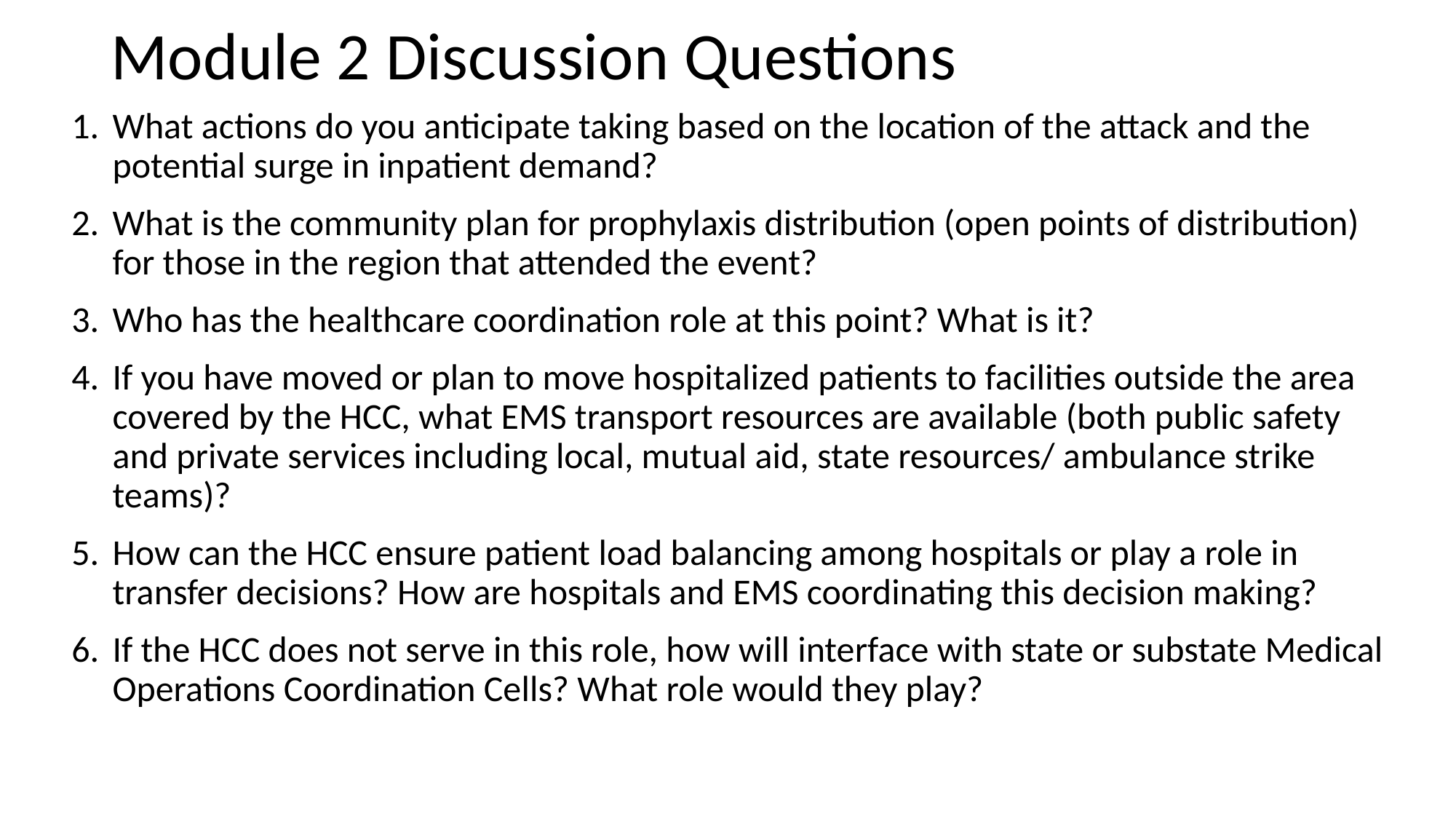

# Module 2 Discussion Questions
What actions do you anticipate taking based on the location of the attack and the potential surge in inpatient demand?
What is the community plan for prophylaxis distribution (open points of distribution) for those in the region that attended the event?
Who has the healthcare coordination role at this point? What is it?
If you have moved or plan to move hospitalized patients to facilities outside the area covered by the HCC, what EMS transport resources are available (both public safety and private services including local, mutual aid, state resources/ ambulance strike teams)?
How can the HCC ensure patient load balancing among hospitals or play a role in transfer decisions? How are hospitals and EMS coordinating this decision making?
If the HCC does not serve in this role, how will interface with state or substate Medical Operations Coordination Cells? What role would they play?